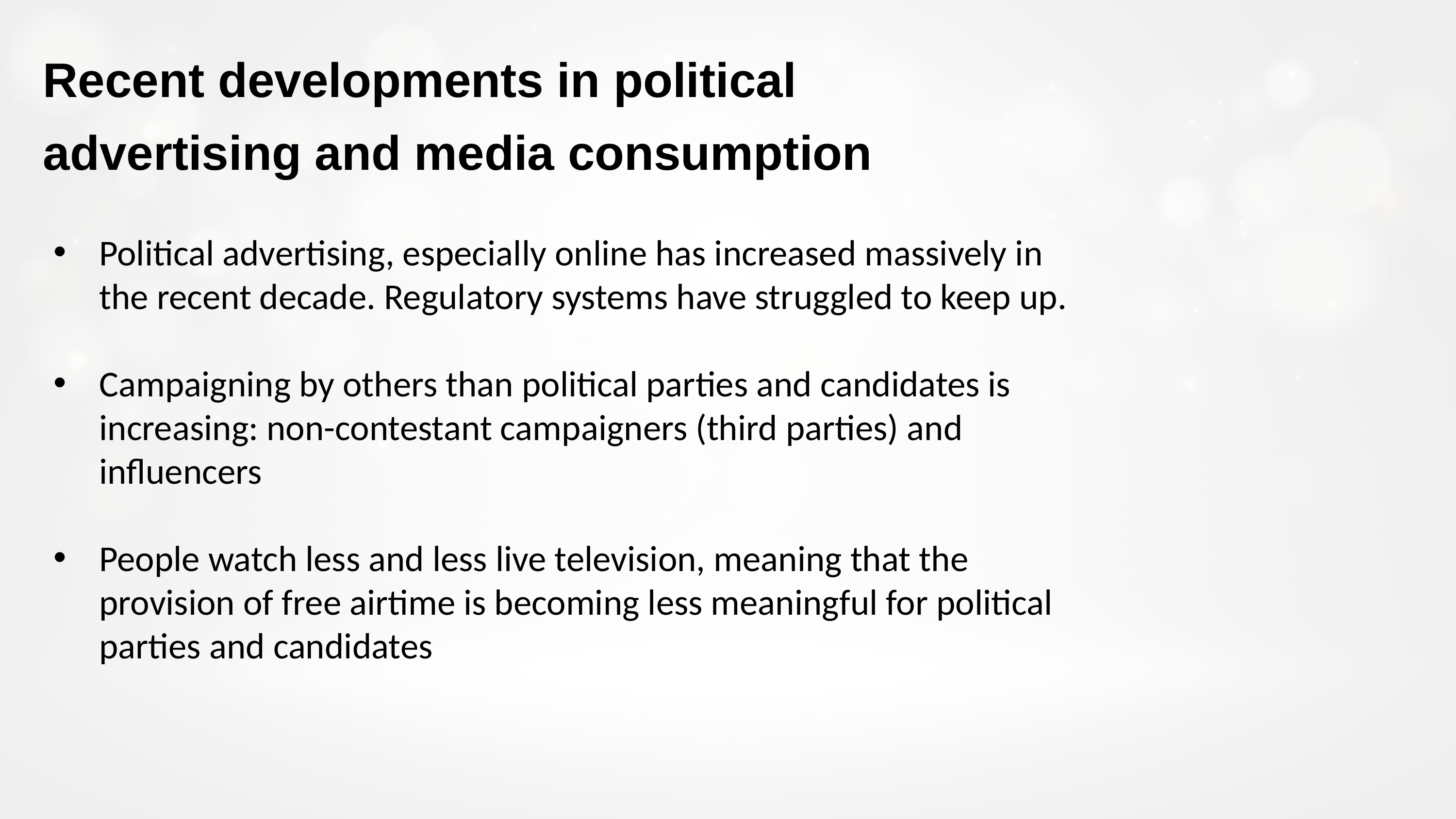

Recent developments in political advertising and media consumption
Political advertising, especially online has increased massively in the recent decade. Regulatory systems have struggled to keep up.

Campaigning by others than political parties and candidates is increasing: non-contestant campaigners (third parties) and influencers

People watch less and less live television, meaning that the provision of free airtime is becoming less meaningful for political parties and candidates